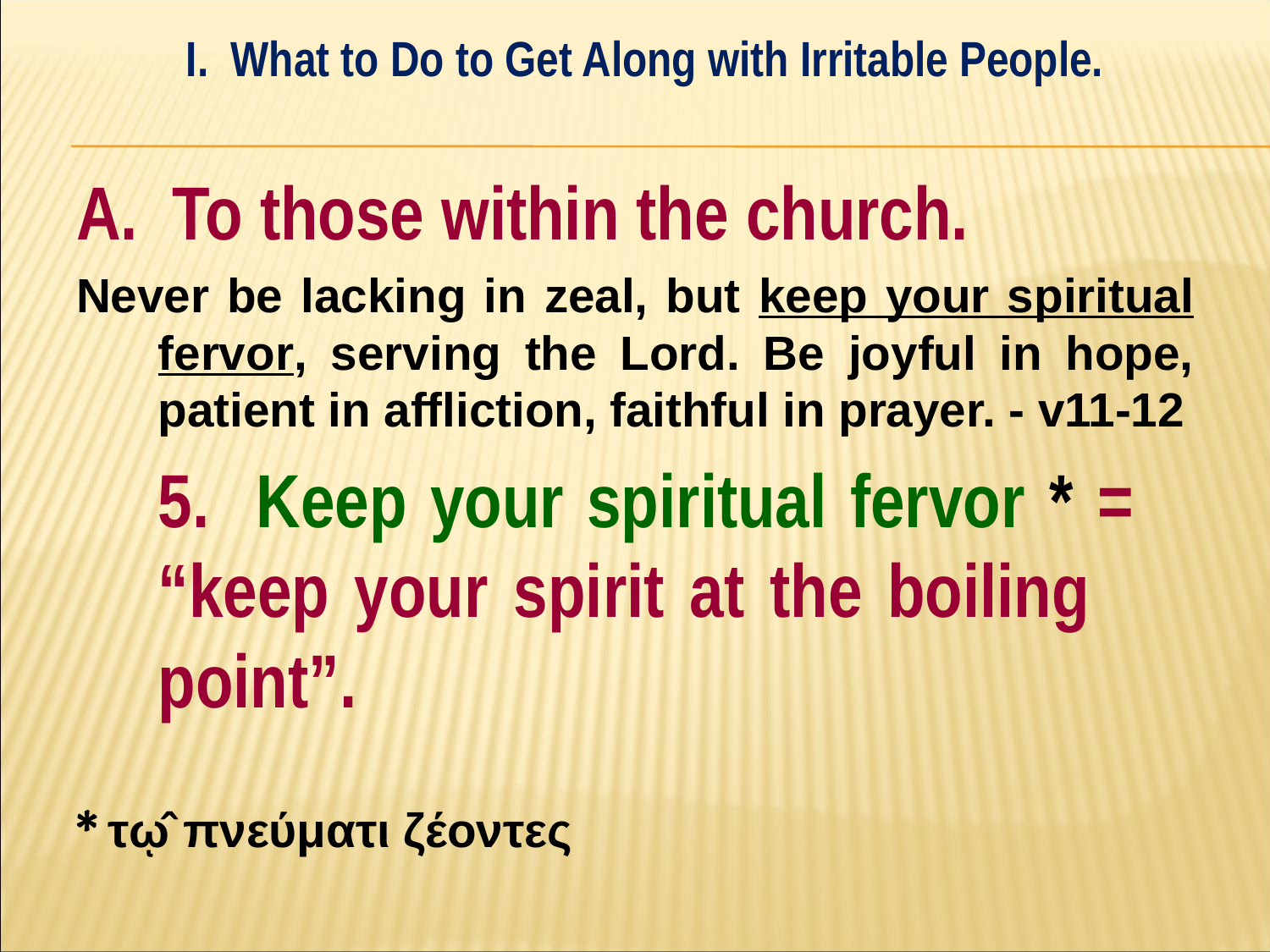

I.  What to Do to Get Along with Irritable People.
#
A.  To those within the church.
Never be lacking in zeal, but keep your spiritual fervor, serving the Lord. Be joyful in hope, patient in affliction, faithful in prayer. - v11-12
	5.  Keep your spiritual fervor * = 	“keep your spirit at the boiling 	point”.

* τῳ̂ πνεύματι ζέοντες